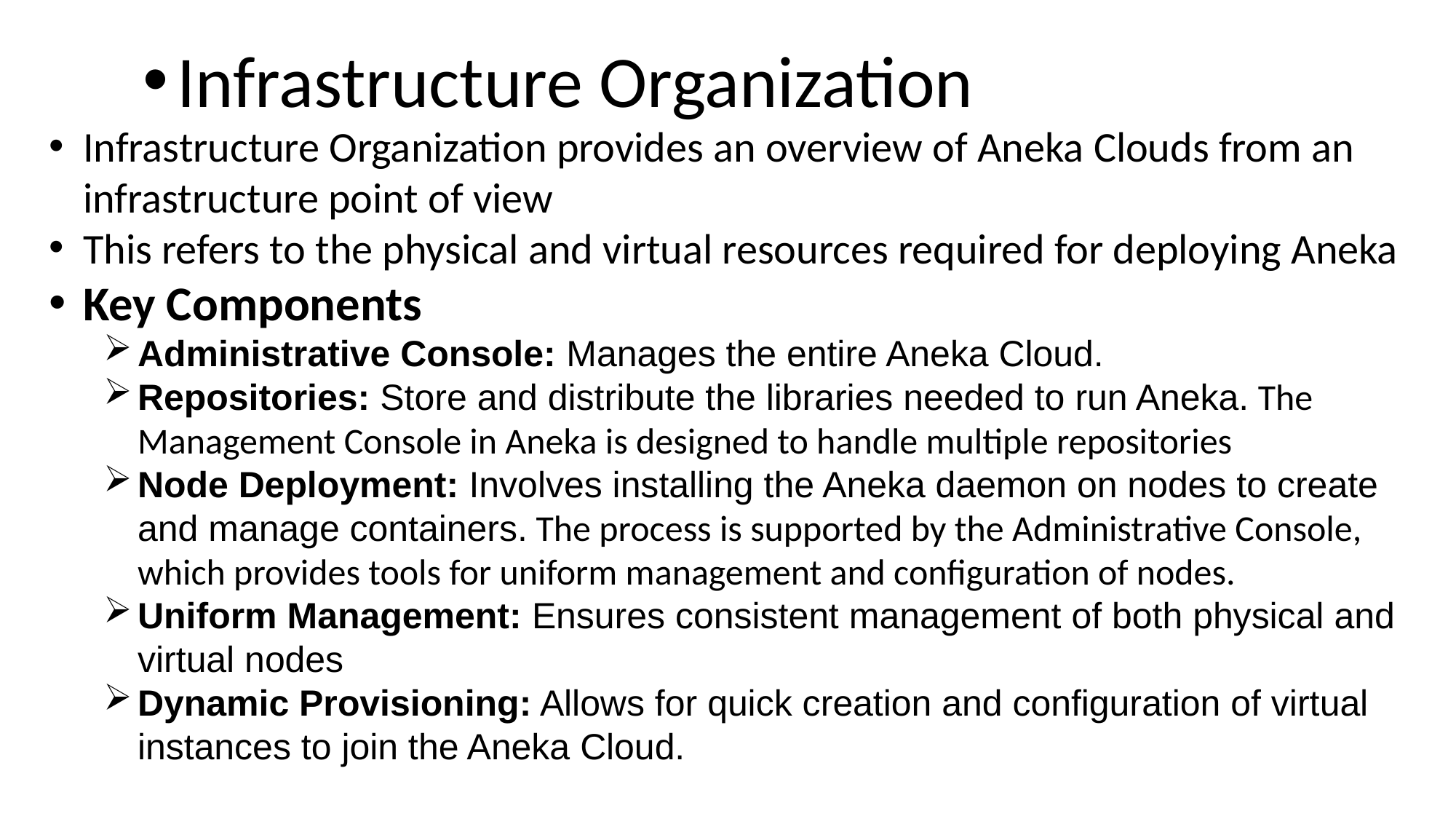

Infrastructure Organization
Infrastructure Organization provides an overview of Aneka Clouds from an infrastructure point of view
This refers to the physical and virtual resources required for deploying Aneka
Key Components
Administrative Console: Manages the entire Aneka Cloud.
Repositories: Store and distribute the libraries needed to run Aneka. The Management Console in Aneka is designed to handle multiple repositories
Node Deployment: Involves installing the Aneka daemon on nodes to create and manage containers. The process is supported by the Administrative Console, which provides tools for uniform management and configuration of nodes.
Uniform Management: Ensures consistent management of both physical and virtual nodes
Dynamic Provisioning: Allows for quick creation and configuration of virtual instances to join the Aneka Cloud.